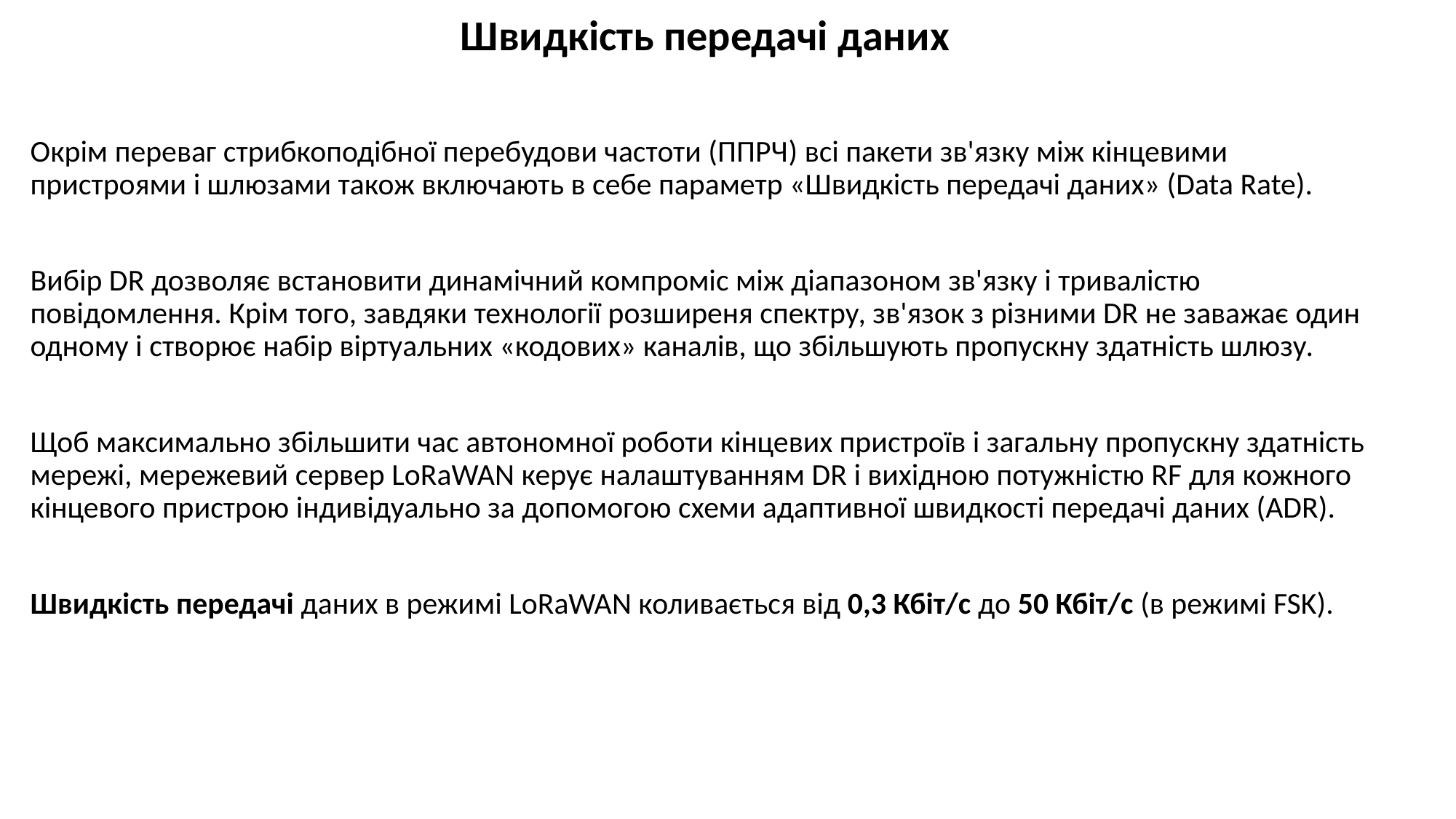

Швидкість передачі даних

Окрім переваг стрибкоподібної перебудови частоти (ППРЧ) всі пакети зв'язку між кінцевими пристроями і шлюзами також включають в себе параметр «Швидкість передачі даних» (Data Rate).

Вибір DR дозволяє встановити динамічний компроміс між діапазоном зв'язку і тривалістю повідомлення. Крім того, завдяки технології розширеня спектру, зв'язок з різними DR не заважає один одному і створює набір віртуальних «кодових» каналів, що збільшують пропускну здатність шлюзу.

Щоб максимально збільшити час автономної роботи кінцевих пристроїв і загальну пропускну здатність мережі, мережевий сервер LoRaWAN керує налаштуванням DR і вихідною потужністю RF для кожного кінцевого пристрою індивідуально за допомогою схеми адаптивної швидкості передачі даних (ADR).

Швидкість передачі даних в режимі LoRaWAN коливається від 0,3 Кбіт/с до 50 Кбіт/с (в режимі FSK).